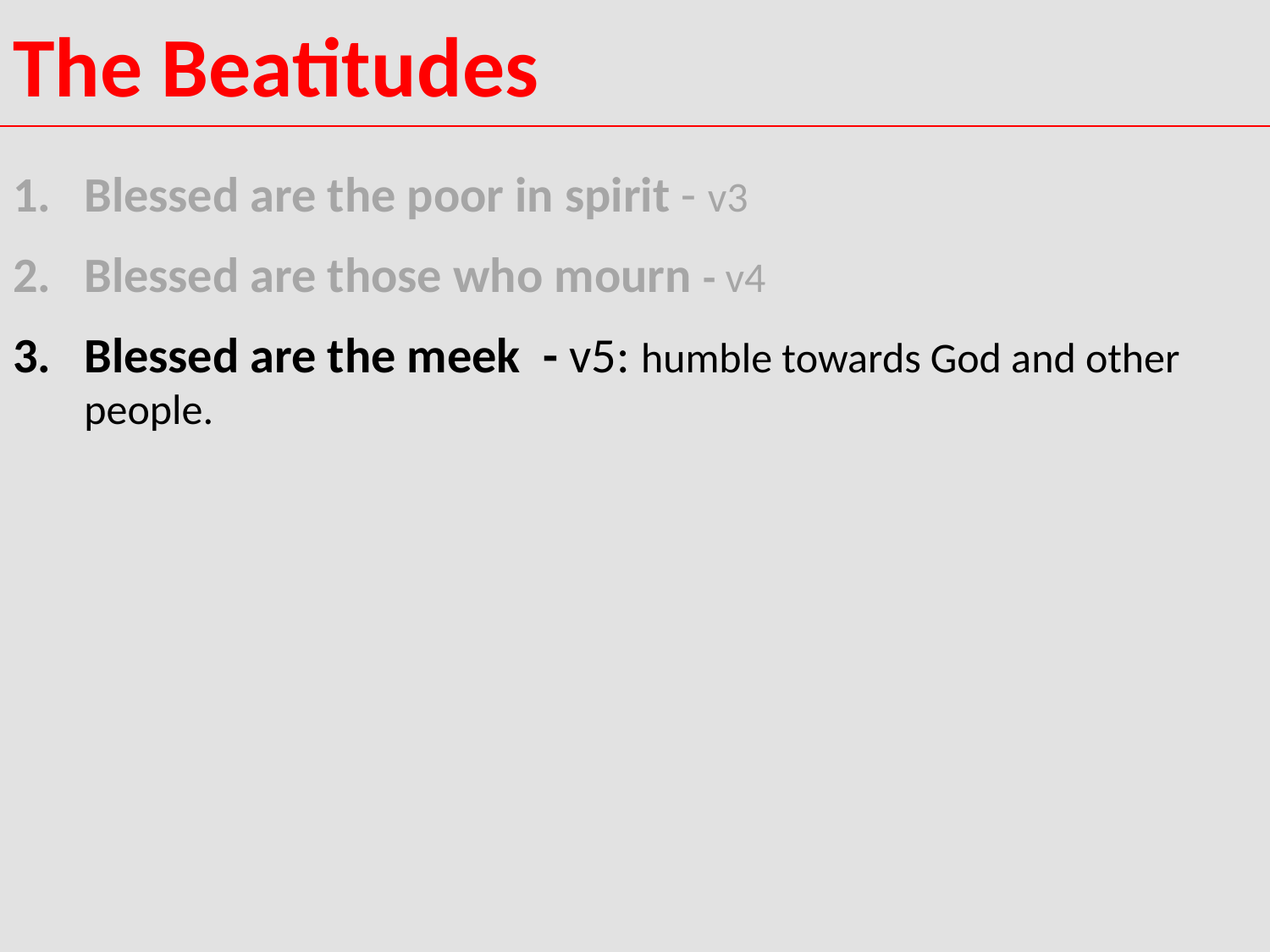

# The Beatitudes
Blessed are the poor in spirit - v3
Blessed are those who mourn - v4
Blessed are the meek  - v5: humble towards God and other people.